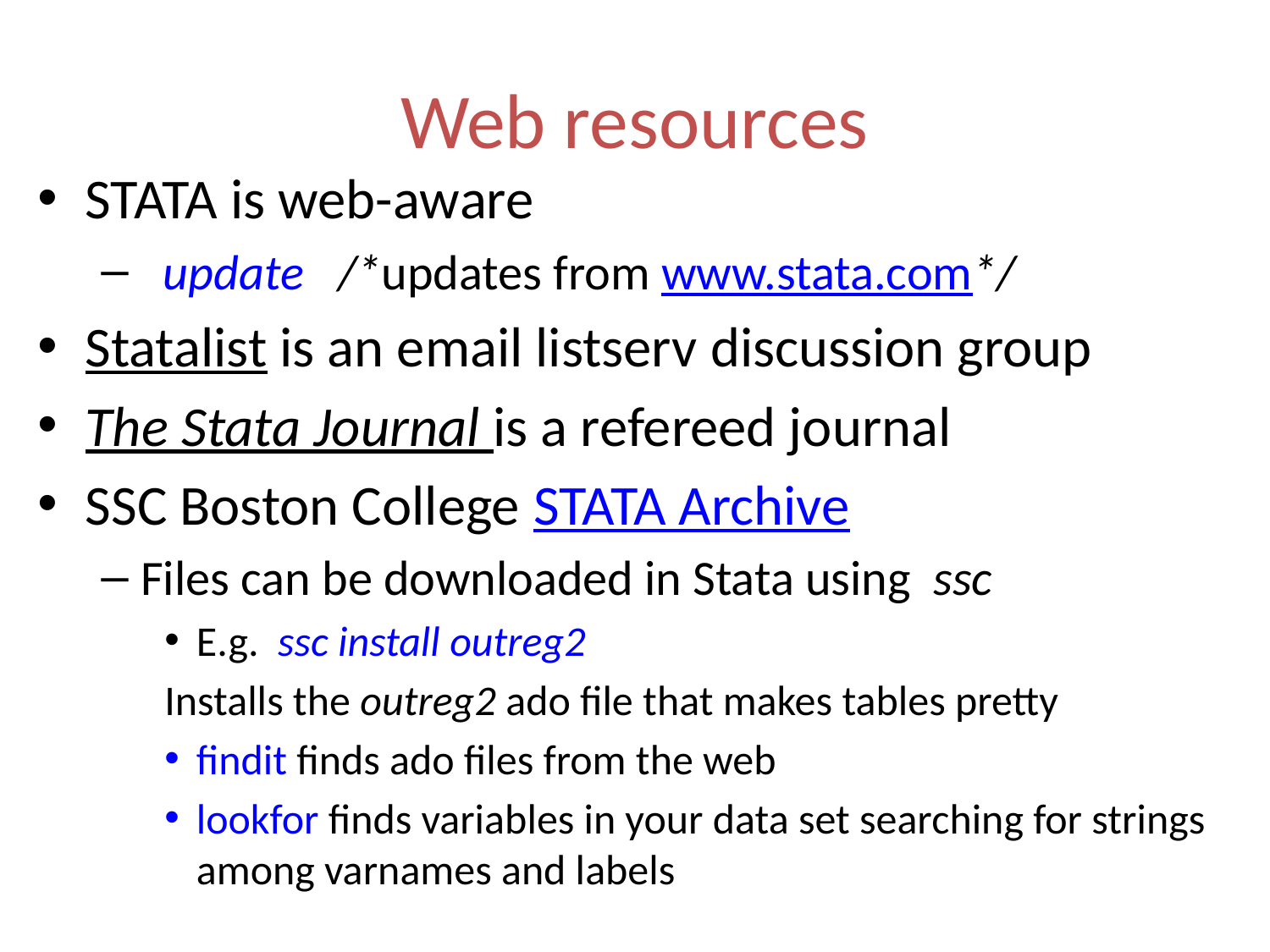

# Web resources
STATA is web-aware
  update   /*updates from www.stata.com*/
Statalist is an email listserv discussion group
The Stata Journal is a refereed journal
SSC Boston College STATA Archive
Files can be downloaded in Stata using  ssc
E.g.  ssc install outreg2
Installs the outreg2 ado file that makes tables pretty
findit finds ado files from the web
lookfor finds variables in your data set searching for strings among varnames and labels